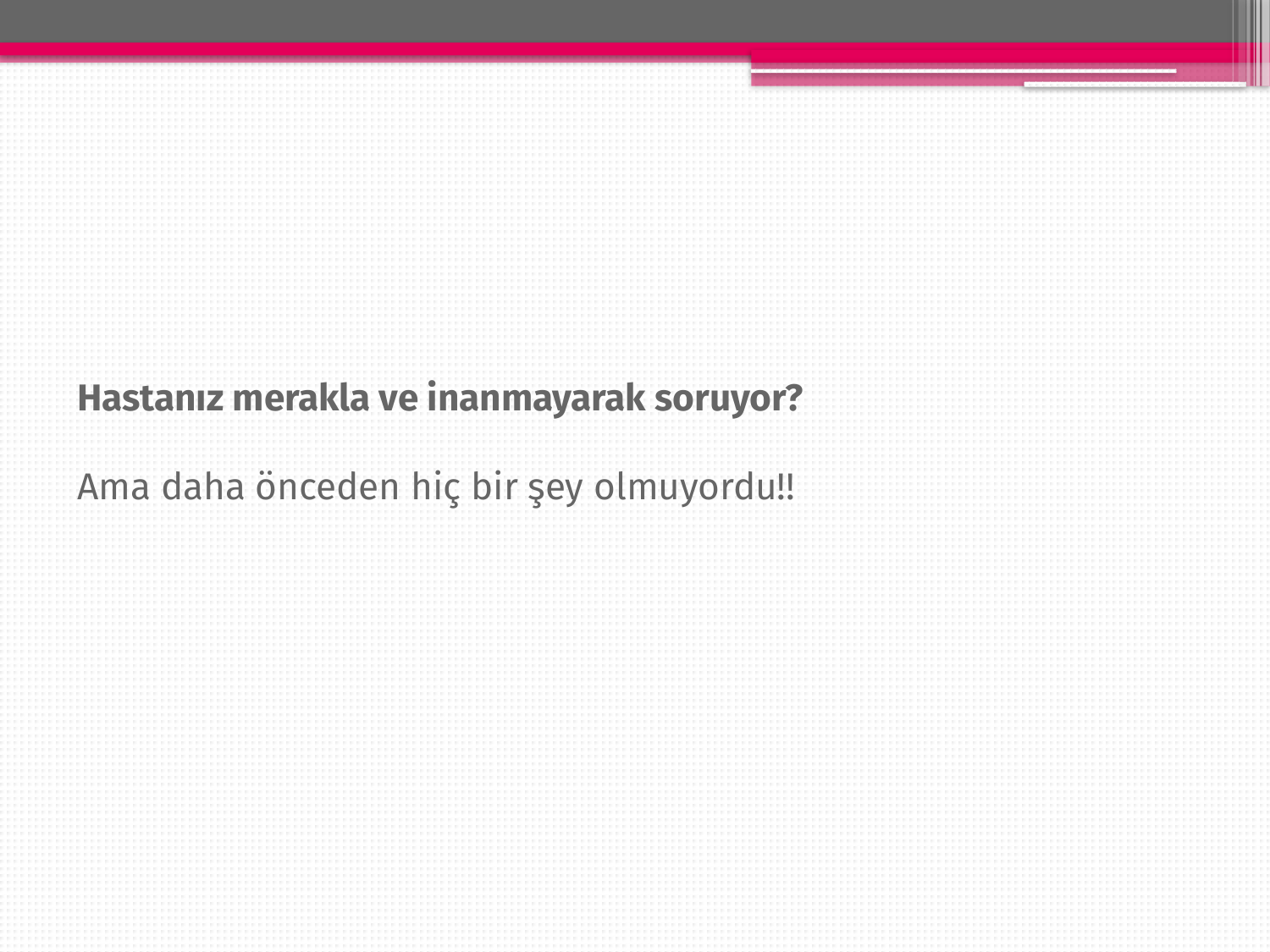

# Hastanız merakla ve inanmayarak soruyor? Ama daha önceden hiç bir şey olmuyordu!!